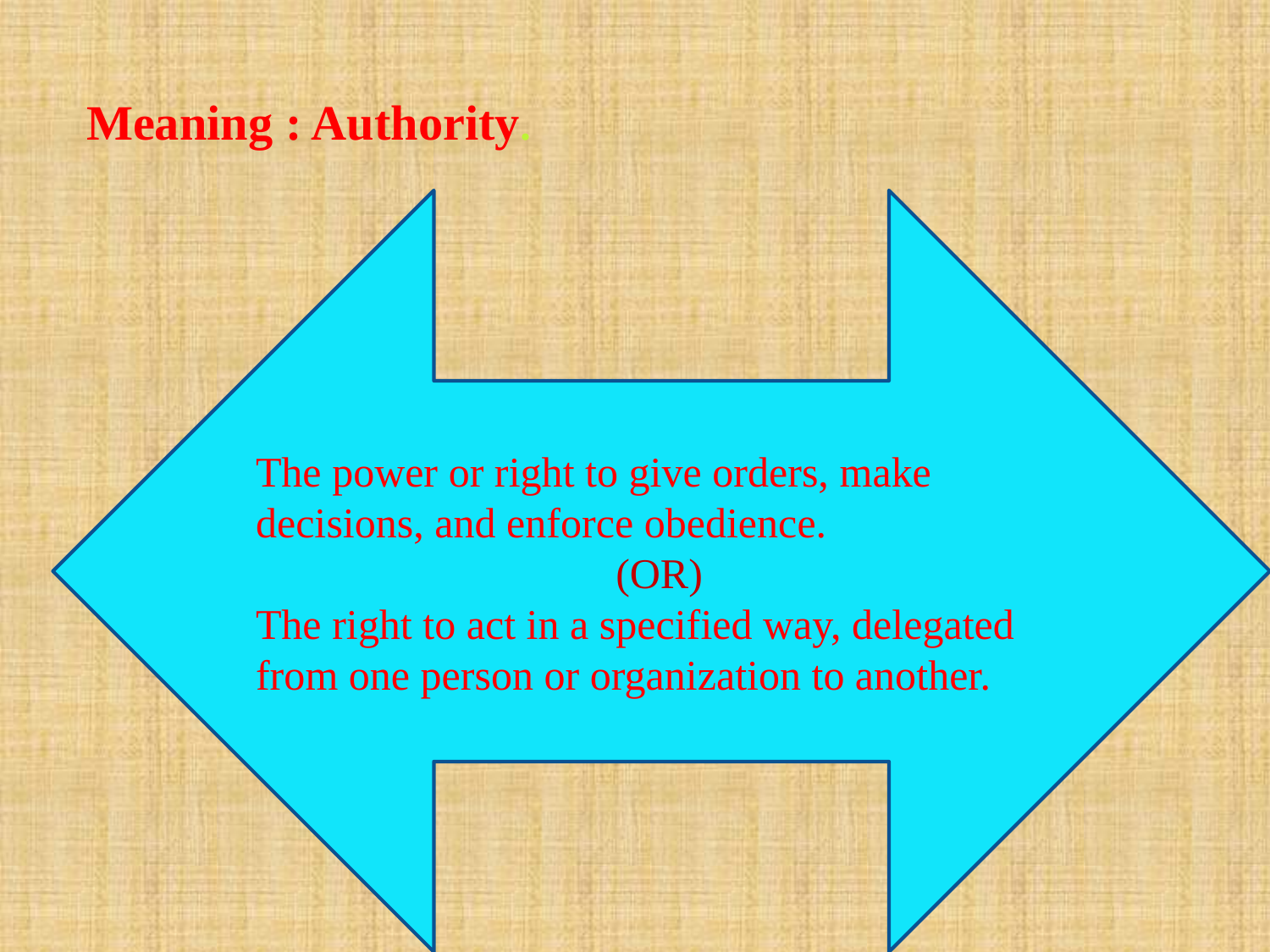

Meaning : Authority.
The power or right to give orders, make decisions, and enforce obedience.
                                  (OR)
The right to act in a specified way, delegated from one person or organization to another.